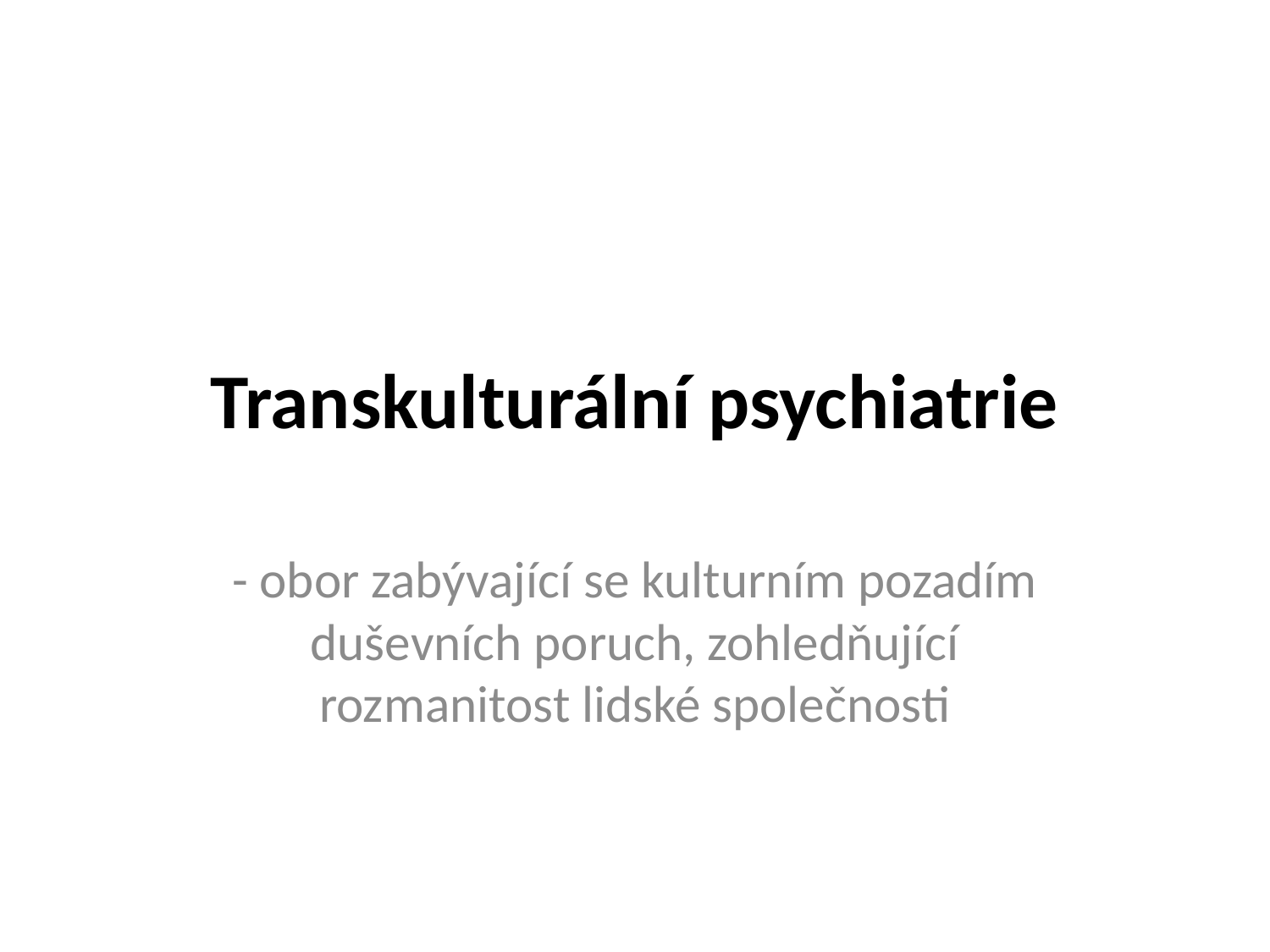

# Transkulturální psychiatrie
- obor zabývající se kulturním pozadím duševních poruch, zohledňující rozmanitost lidské společnosti